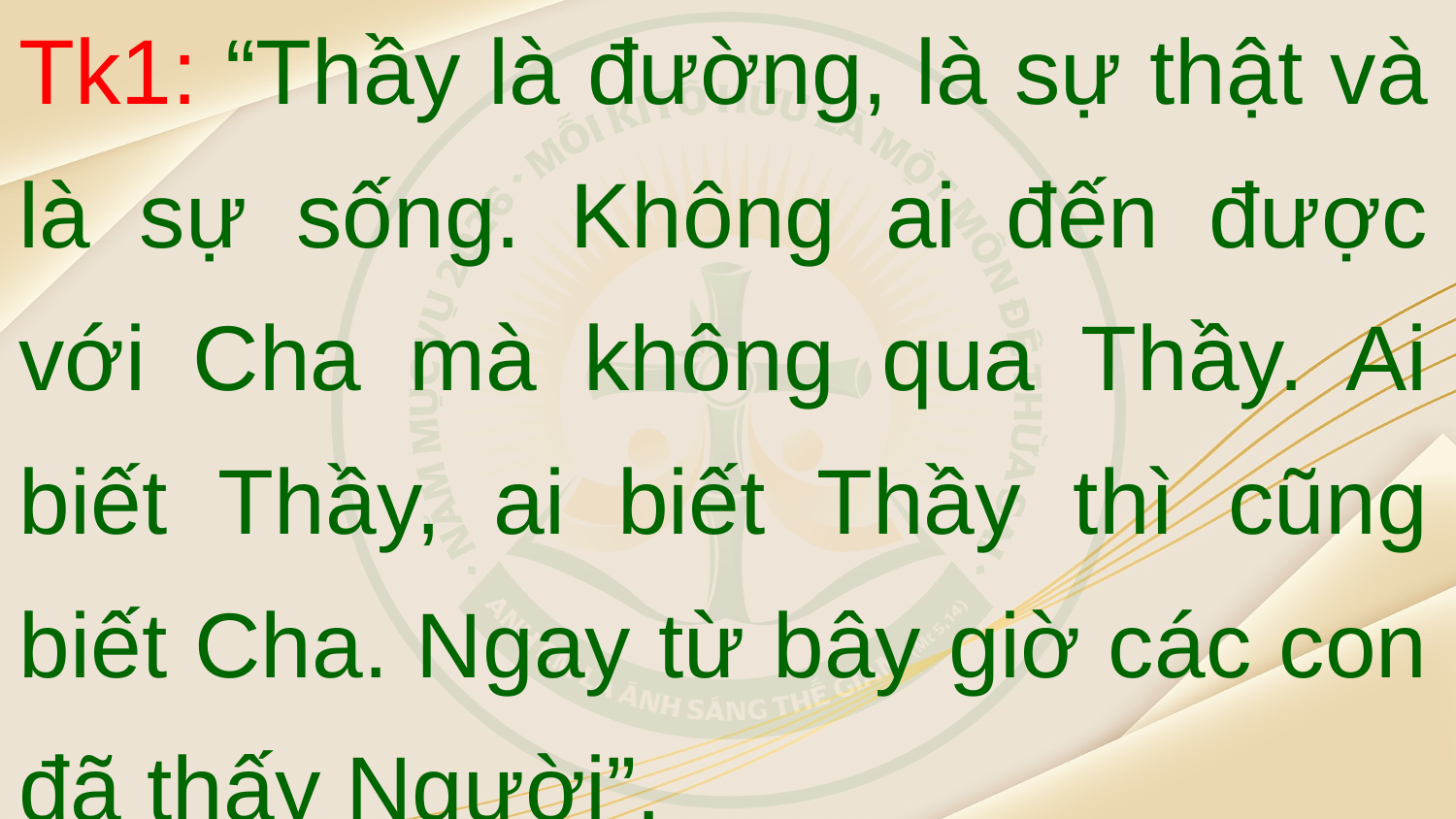

Tk1: “Thầy là đường, là sự thật và là sự sống. Không ai đến được với Cha mà không qua Thầy. Ai biết Thầy, ai biết Thầy thì cũng biết Cha. Ngay từ bây giờ các con đã thấy Người”.